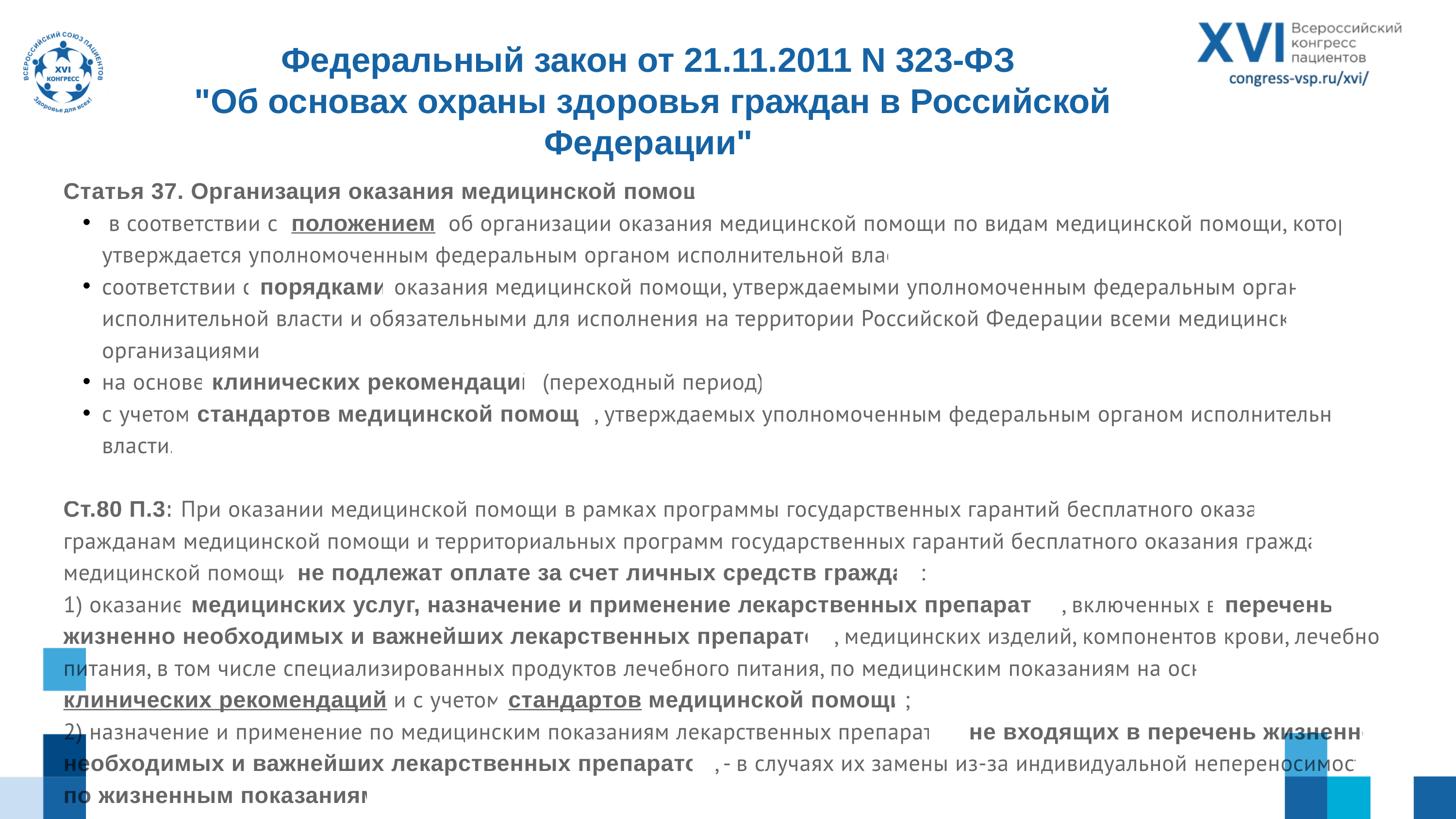

Федеральный закон от 21.11.2011 N 323-ФЗ
"Об основах охраны здоровья граждан в Российской Федерации"
Статья 37. Организация оказания медицинской помощи
 в соответствии с  положением  об организации оказания медицинской помощи по видам медицинской помощи, которое утверждается уполномоченным федеральным органом исполнительной власти
соответствии с порядками оказания медицинской помощи, утверждаемыми уполномоченным федеральным органом исполнительной власти и обязательными для исполнения на территории Российской Федерации всеми медицинскими организациями;
на основе клинических рекомендаций (переходный период);
с учетом стандартов медицинской помощи, утверждаемых уполномоченным федеральным органом исполнительной власти.

Ст.80 П.3: При оказании медицинской помощи в рамках программы государственных гарантий бесплатного оказания гражданам медицинской помощи и территориальных программ государственных гарантий бесплатного оказания гражданам медицинской помощи не подлежат оплате за счет личных средств граждан:
1) оказание медицинских услуг, назначение и применение лекарственных препаратов, включенных в перечень жизненно необходимых и важнейших лекарственных препаратов, медицинских изделий, компонентов крови, лечебного питания, в том числе специализированных продуктов лечебного питания, по медицинским показаниям на основе клинических рекомендаций и с учетом стандартов медицинской помощи;
2) назначение и применение по медицинским показаниям лекарственных препаратов, не входящих в перечень жизненно необходимых и важнейших лекарственных препаратов, - в случаях их замены из-за индивидуальной непереносимости, по жизненным показаниям